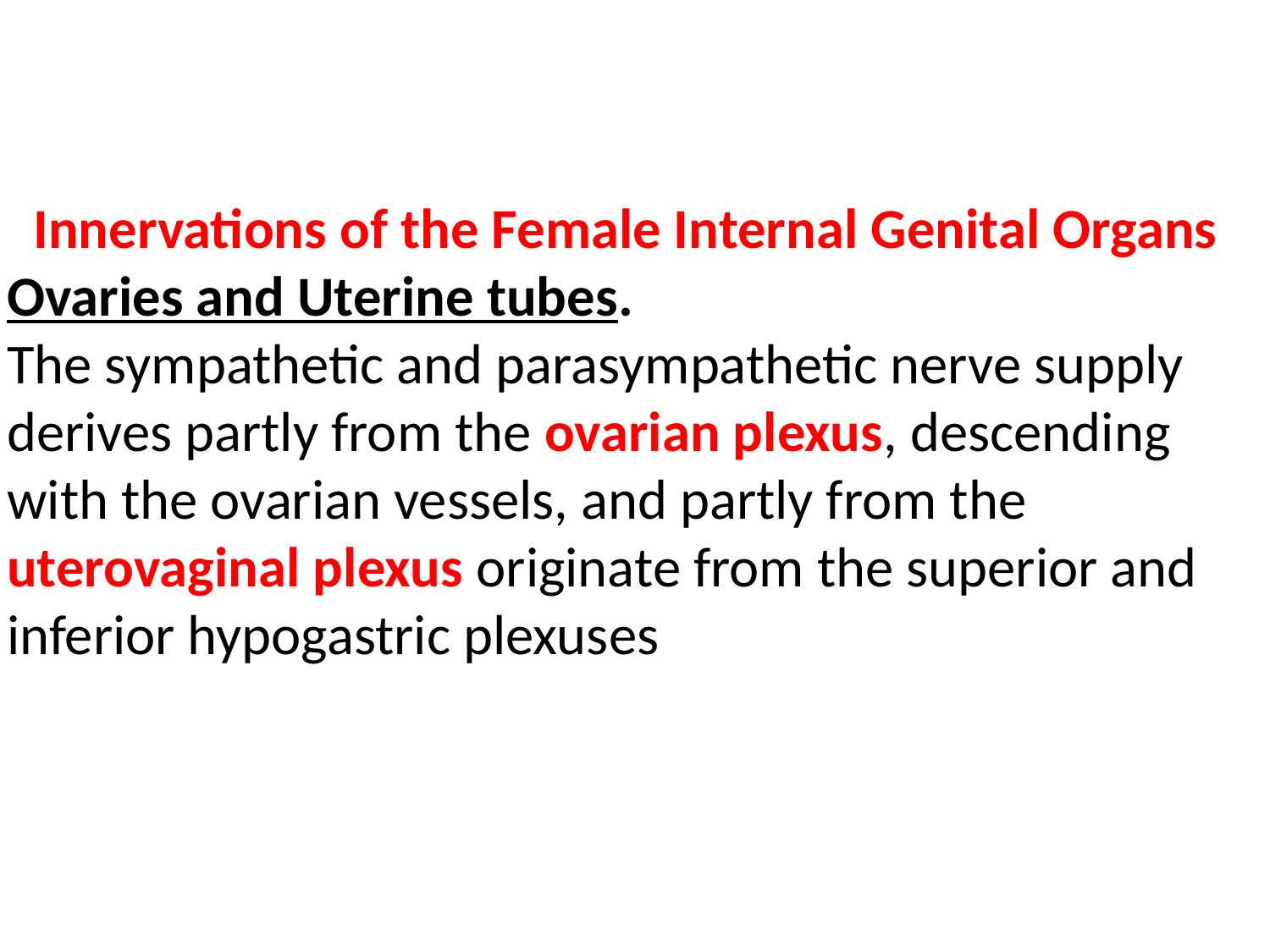

Innervations of the Female Internal Genital Organs
Ovaries and Uterine tubes.
The sympathetic and parasympathetic nerve supply derives partly from the ovarian plexus, descending with the ovarian vessels, and partly from the uterovaginal plexus originate from the superior and inferior hypogastric plexuses